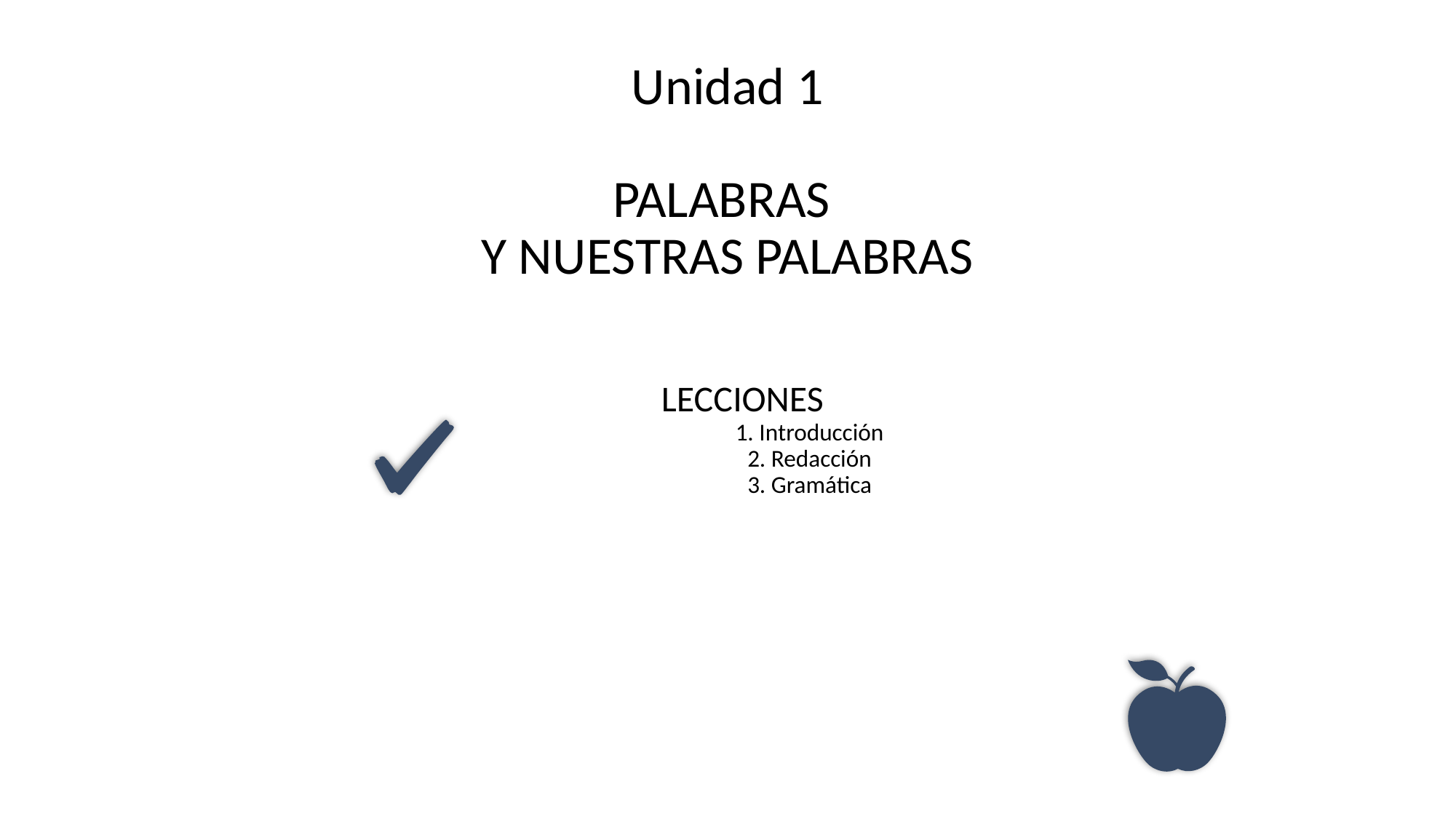

# Unidad 1

PALABRAS
Y NUESTRAS PALABRAS

LECCIONES
1. Introducción
2. Redacción
3. Gramática